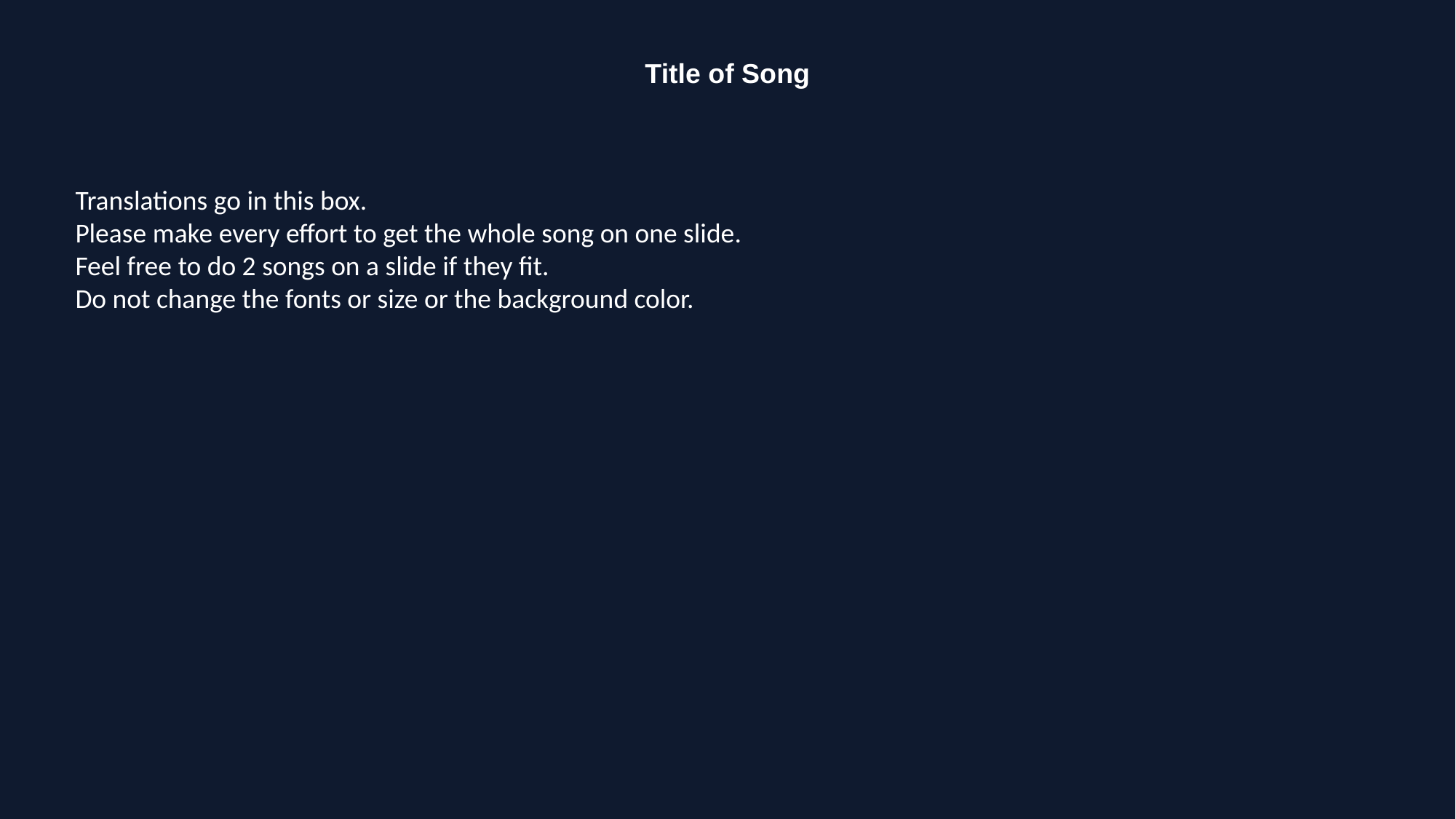

Title of Song
#
Translations go in this box.
Please make every effort to get the whole song on one slide.
Feel free to do 2 songs on a slide if they fit.
Do not change the fonts or size or the background color.